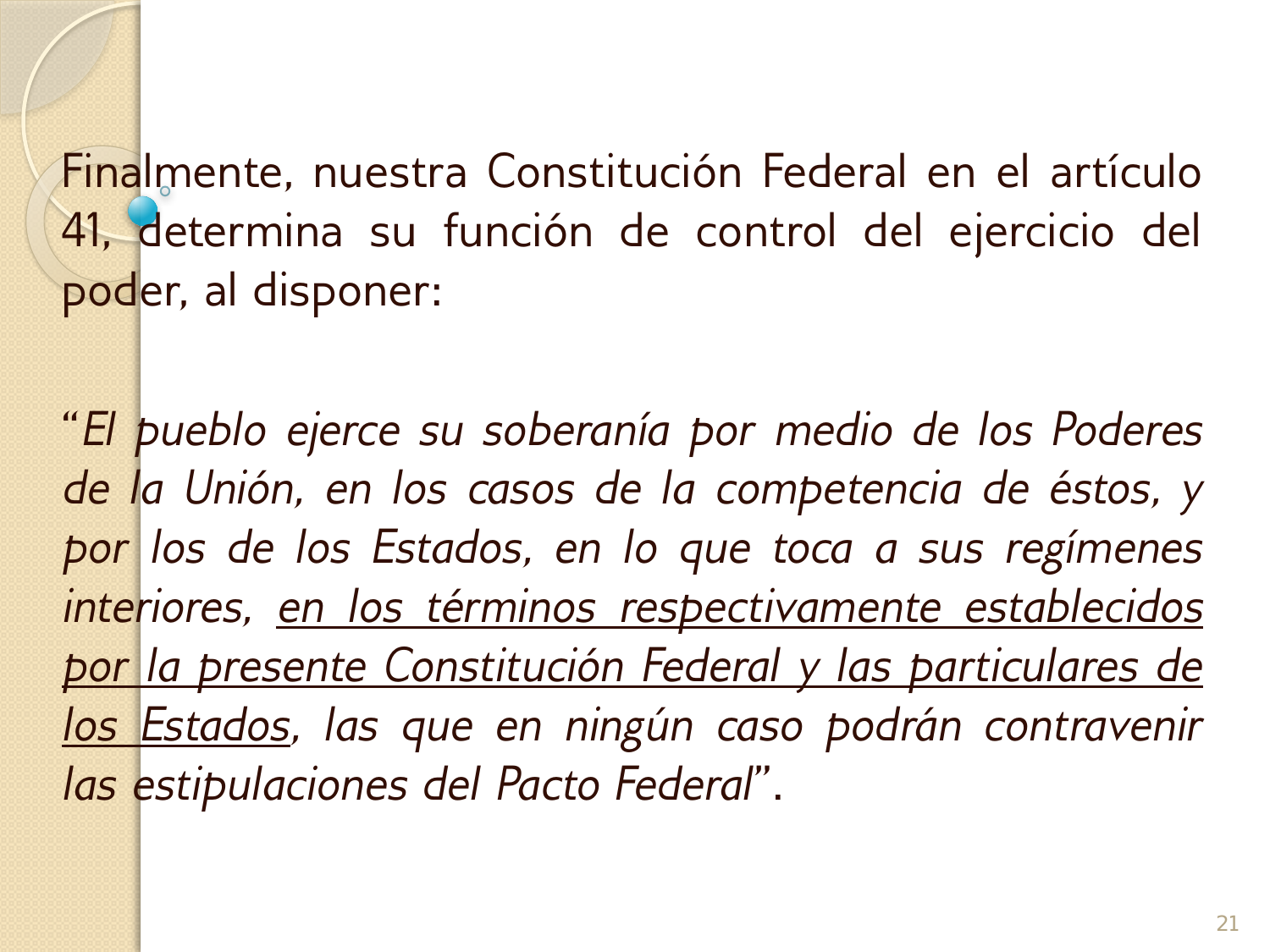

Finalmente, nuestra Constitución Federal en el artículo 41, determina su función de control del ejercicio del poder, al disponer:

“El pueblo ejerce su soberanía por medio de los Poderes de la Unión, en los casos de la competencia de éstos, y por los de los Estados, en lo que toca a sus regímenes interiores, en los términos respectivamente establecidos por la presente Constitución Federal y las particulares de los Estados, las que en ningún caso podrán contravenir las estipulaciones del Pacto Federal”.

21